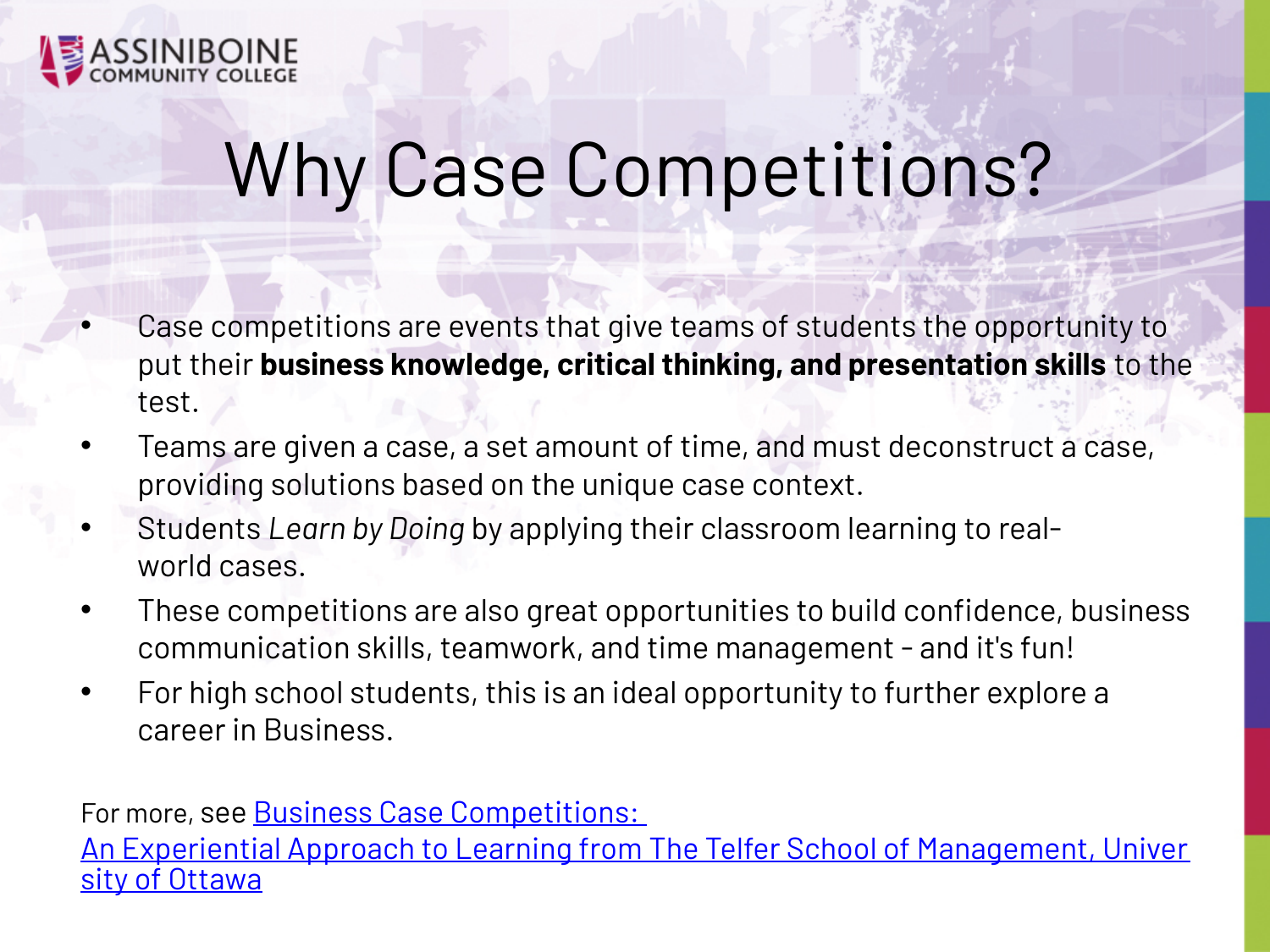

# Why Case Competitions?

Case competitions are events that give teams of students the opportunity to put their business knowledge, critical thinking, and presentation skills to the test.
Teams are given a case, a set amount of time, and must deconstruct a case, providing solutions based on the unique case context.
Students Learn by Doing by applying their classroom learning to real-world cases.
These competitions are also great opportunities to build confidence, business communication skills, teamwork, and time management - and it's fun!
For high school students, this is an ideal opportunity to further explore a career in Business.

For more, see Business Case Competitions: An Experiential Approach to Learning from The Telfer School of Management, University of Ottawa